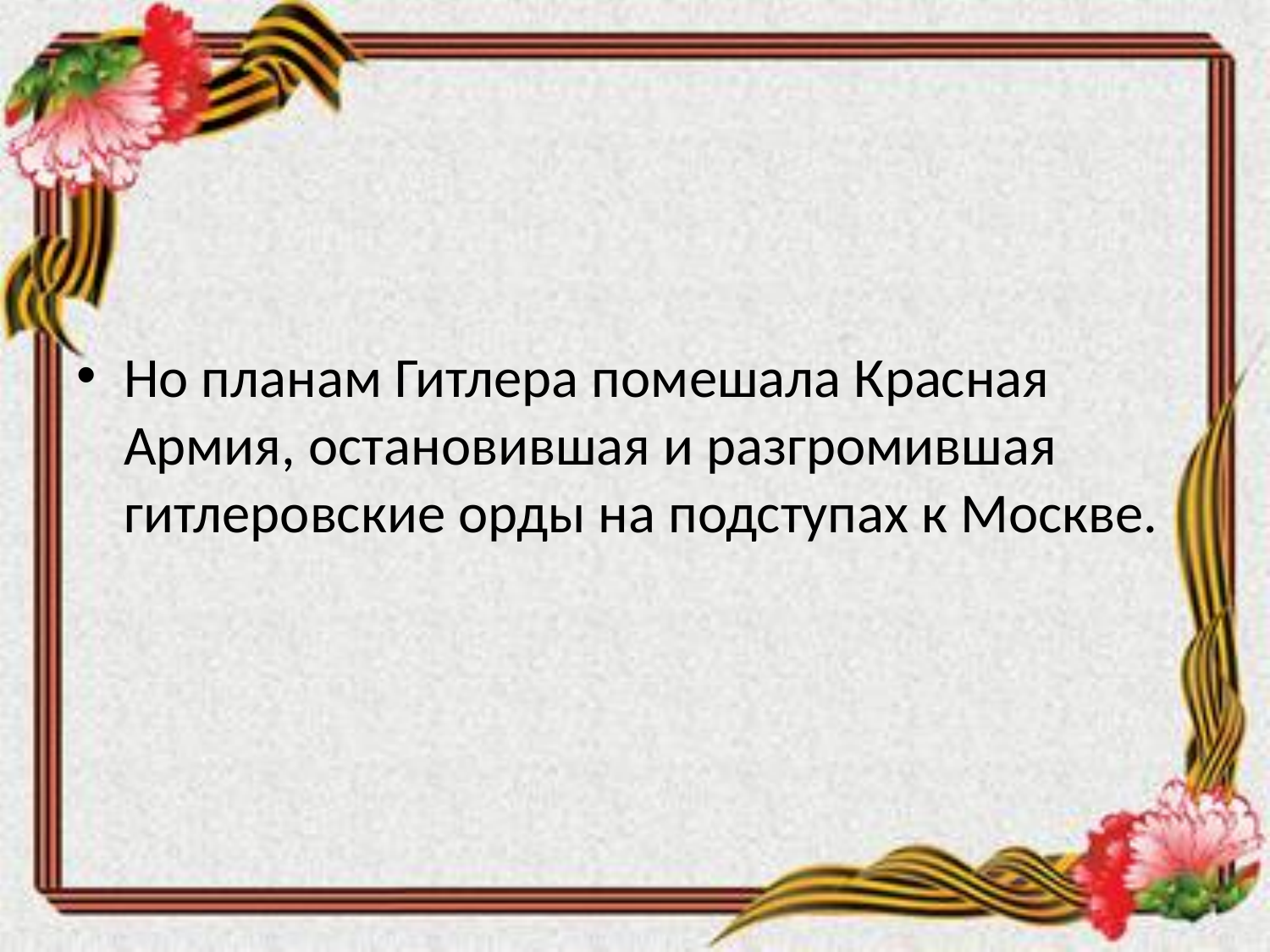

Но планам Гитлера помешала Красная Армия, остановившая и разгромившая гитлеровские орды на подступах к Москве.